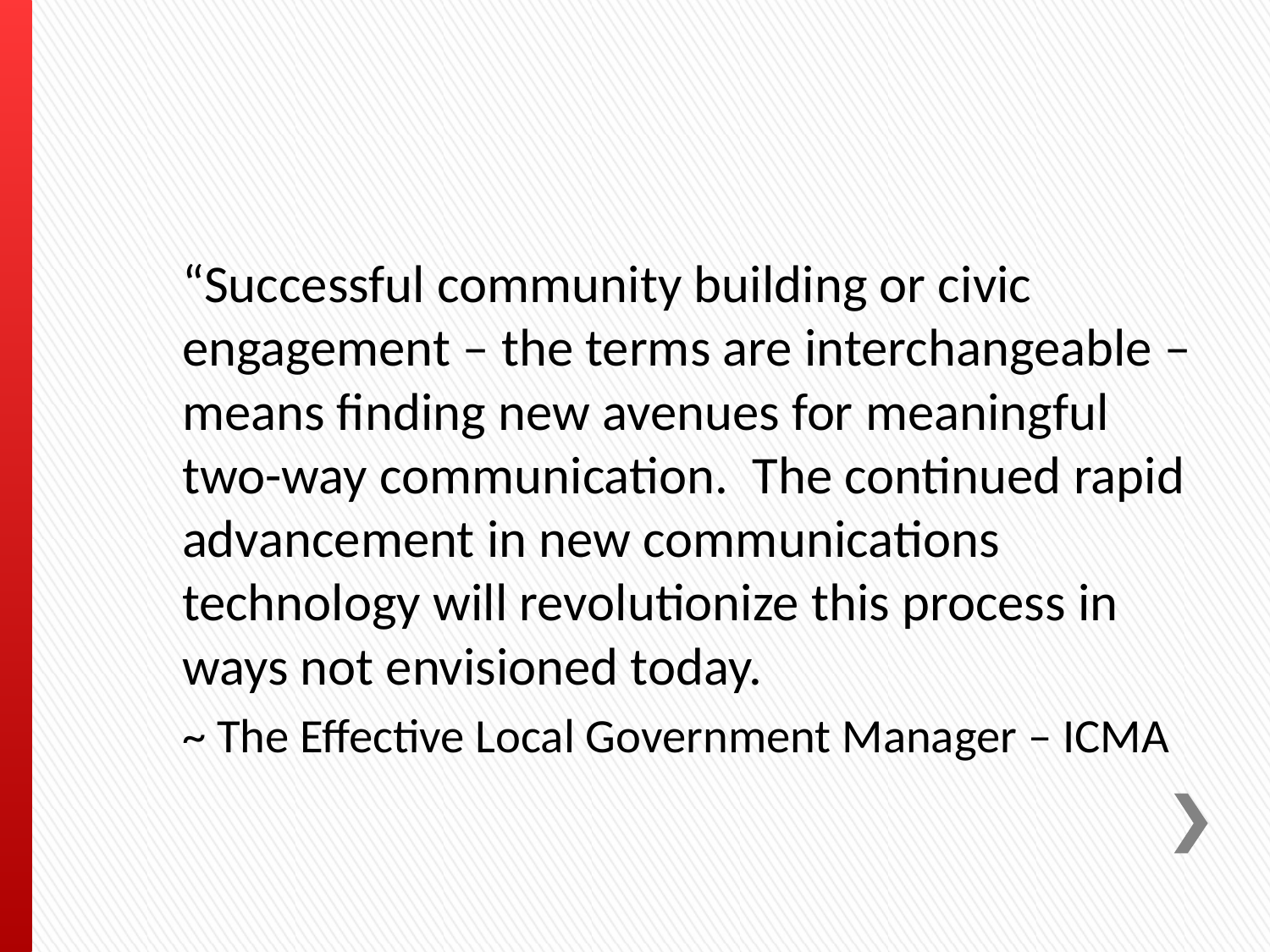

#
“Successful community building or civic engagement – the terms are interchangeable – means finding new avenues for meaningful two-way communication.  The continued rapid advancement in new communications technology will revolutionize this process in ways not envisioned today.
~ The Effective Local Government Manager – ICMA